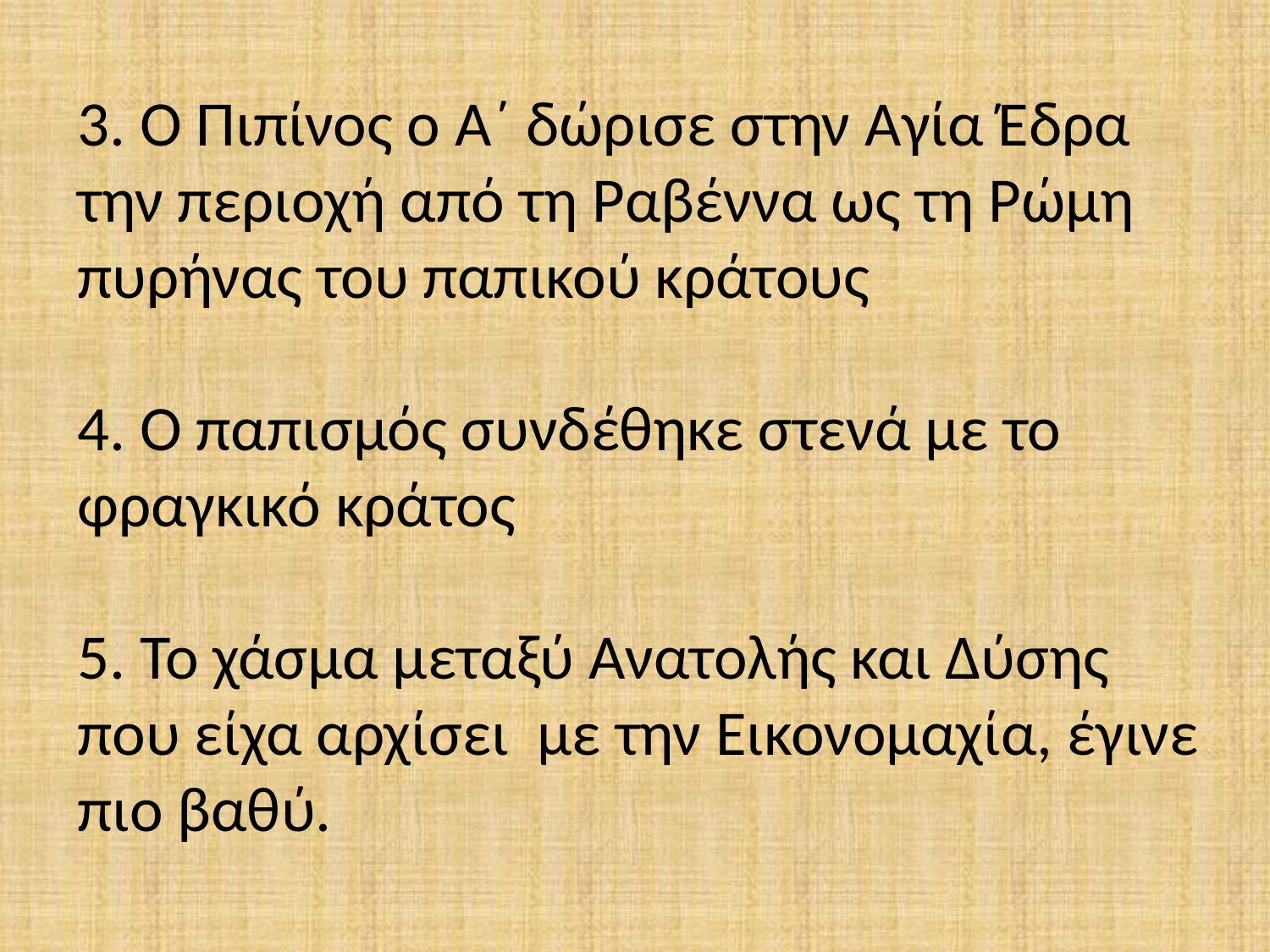

3. Ο Πιπίνος ο Α΄ δώρισε στην Αγία Έδρα  την περιοχή από τη Ραβέννα ως τη Ρώμη  πυρήνας του παπικού κράτους

4. Ο παπισμός συνδέθηκε στενά με το φραγκικό κράτος

5. Το χάσμα μεταξύ Ανατολής και Δύσης  που είχα αρχίσει  με την Εικονομαχία, έγινε πιο βαθύ.